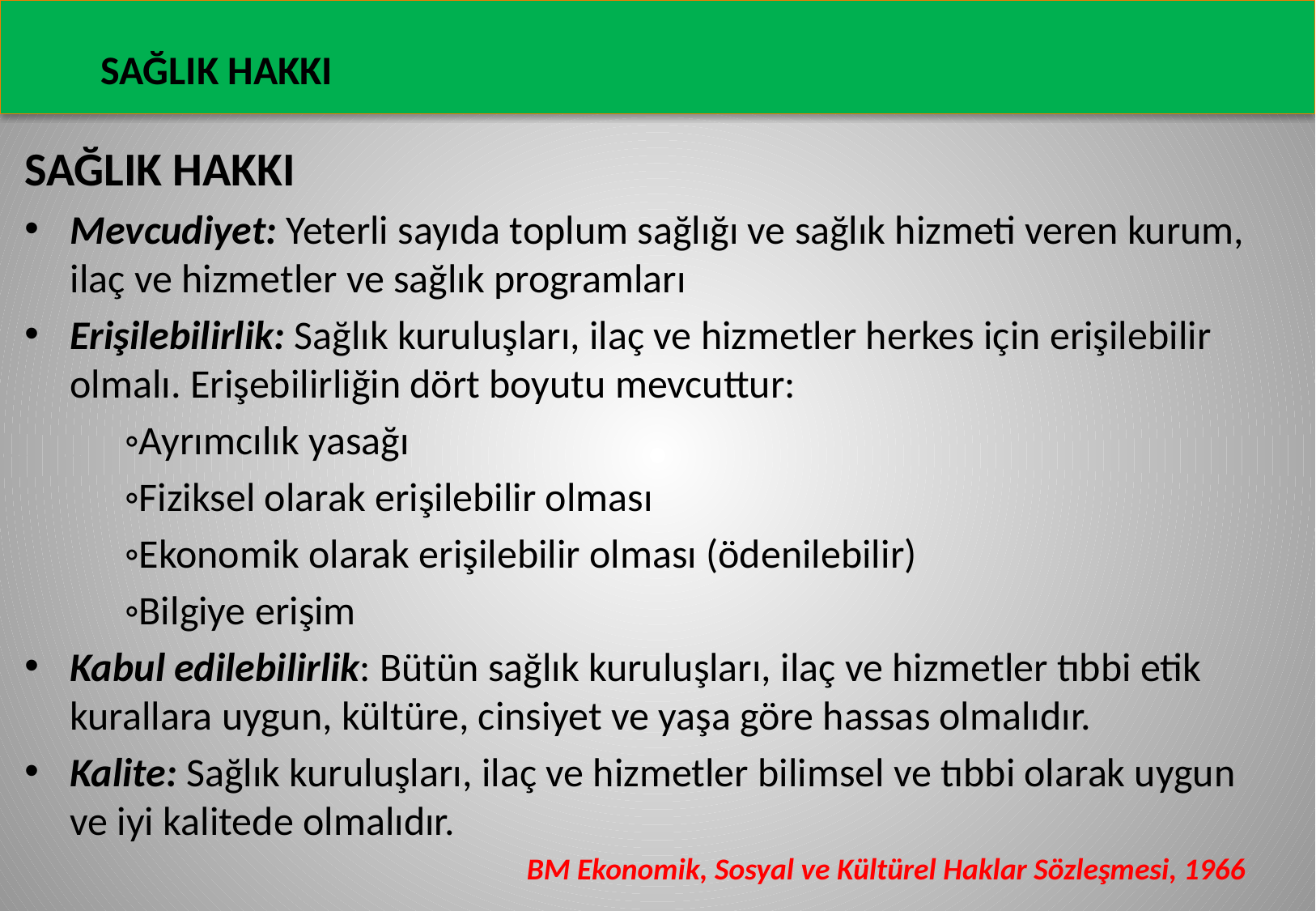

SAĞLIK HAKKI
SAĞLIK HAKKI
Mevcudiyet: Yeterli sayıda toplum sağlığı ve sağlık hizmeti veren kurum, ilaç ve hizmetler ve sağlık programları
Erişilebilirlik: Sağlık kuruluşları, ilaç ve hizmetler herkes için erişilebilir olmalı. Erişebilirliğin dört boyutu mevcuttur:
           ◦Ayrımcılık yasağı
           ◦Fiziksel olarak erişilebilir olması
           ◦Ekonomik olarak erişilebilir olması (ödenilebilir)
           ◦Bilgiye erişim
Kabul edilebilirlik: Bütün sağlık kuruluşları, ilaç ve hizmetler tıbbi etik kurallara uygun, kültüre, cinsiyet ve yaşa göre hassas olmalıdır.
Kalite: Sağlık kuruluşları, ilaç ve hizmetler bilimsel ve tıbbi olarak uygun ve iyi kalitede olmalıdır.
                                                                         BM Ekonomik, Sosyal ve Kültürel Haklar Sözleşmesi, 1966